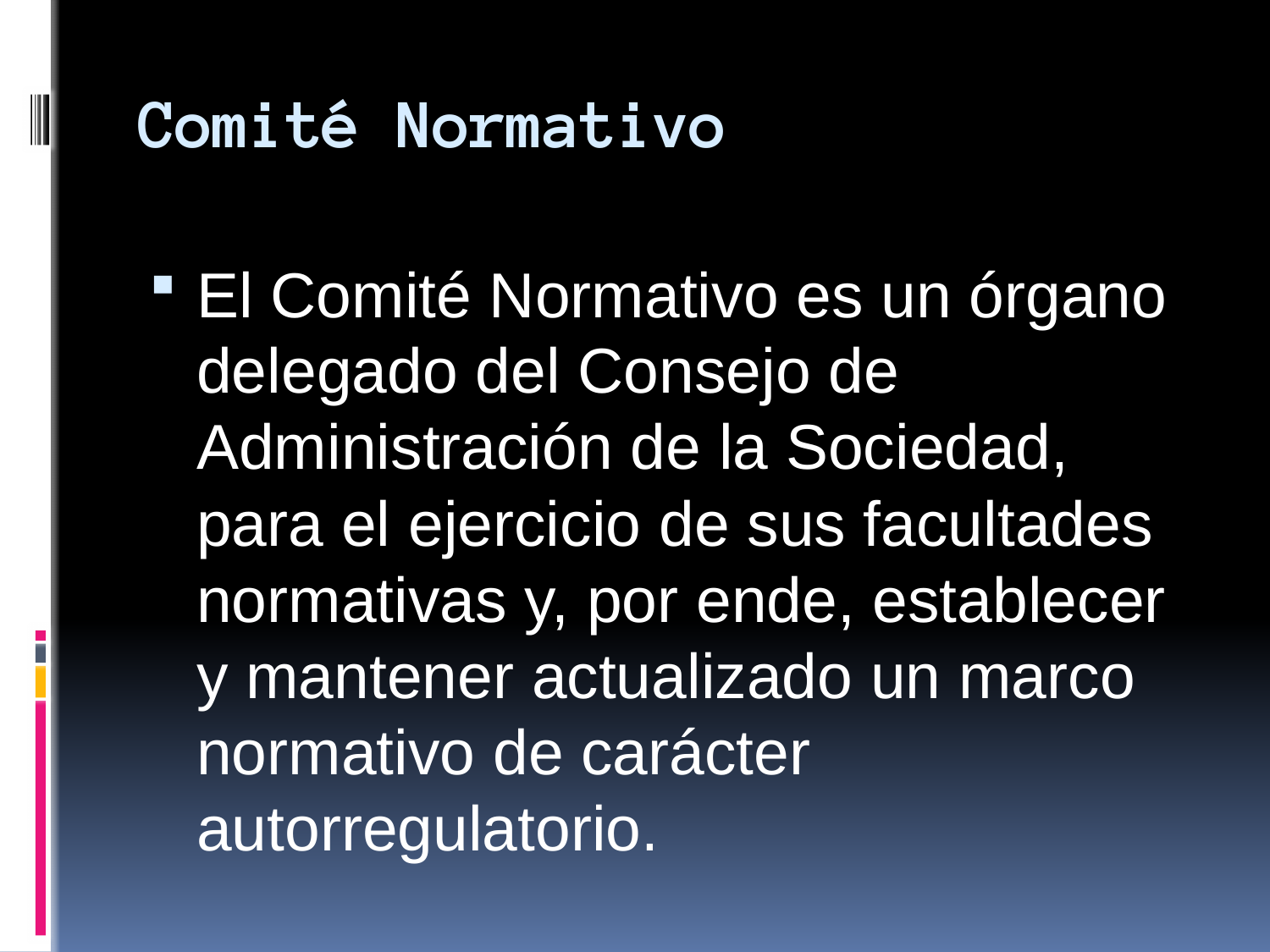

# Comité Normativo
El Comité Normativo es un órgano delegado del Consejo de Administración de la Sociedad, para el ejercicio de sus facultades normativas y, por ende, establecer y mantener actualizado un marco normativo de carácter autorregulatorio.